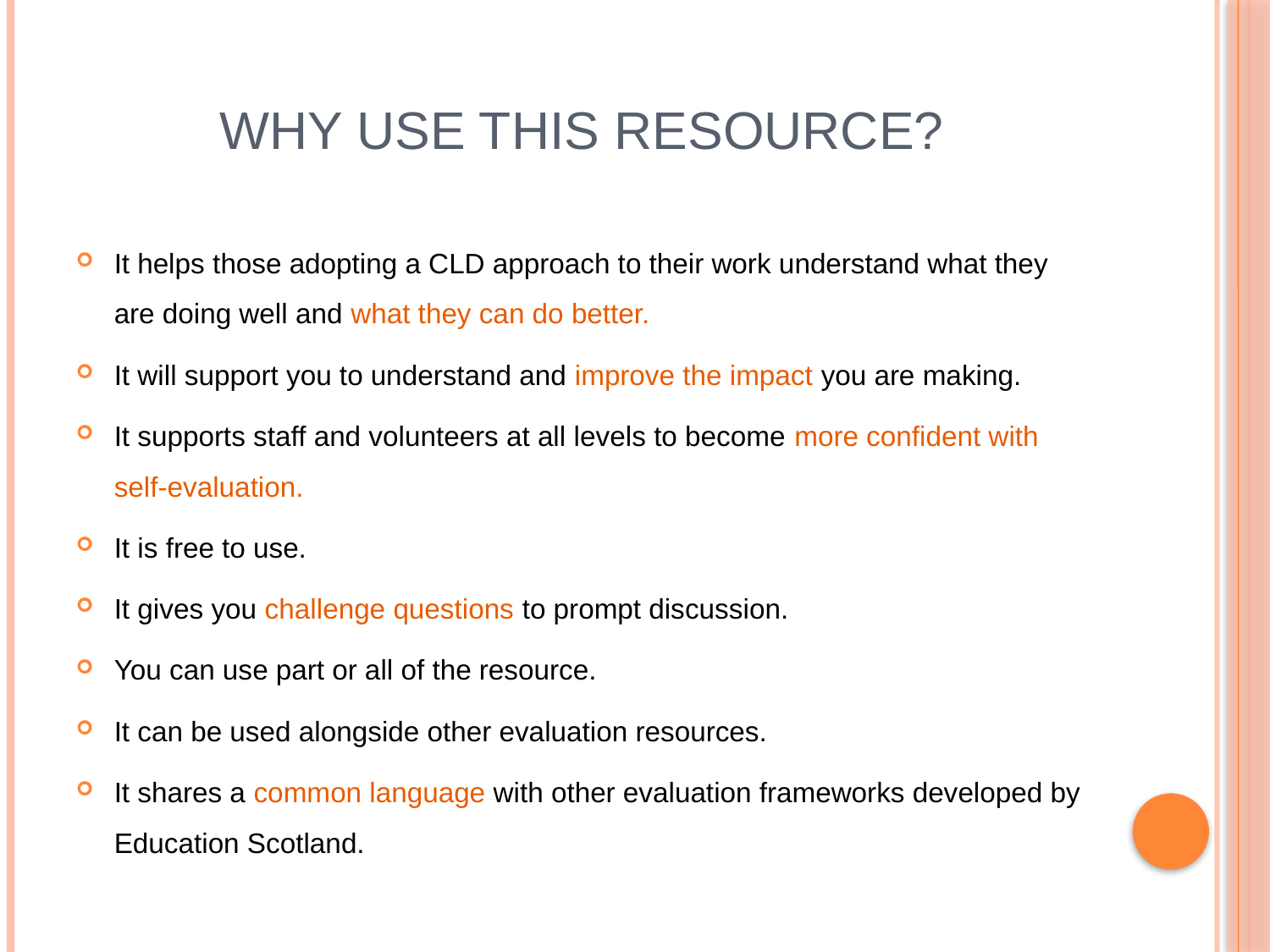

# Why use this resource?
It helps those adopting a CLD approach to their work understand what they are doing well and what they can do better.
It will support you to understand and improve the impact you are making.
It supports staff and volunteers at all levels to become more confident with self-evaluation.
It is free to use.
It gives you challenge questions to prompt discussion.
You can use part or all of the resource.
It can be used alongside other evaluation resources.
It shares a common language with other evaluation frameworks developed by Education Scotland.